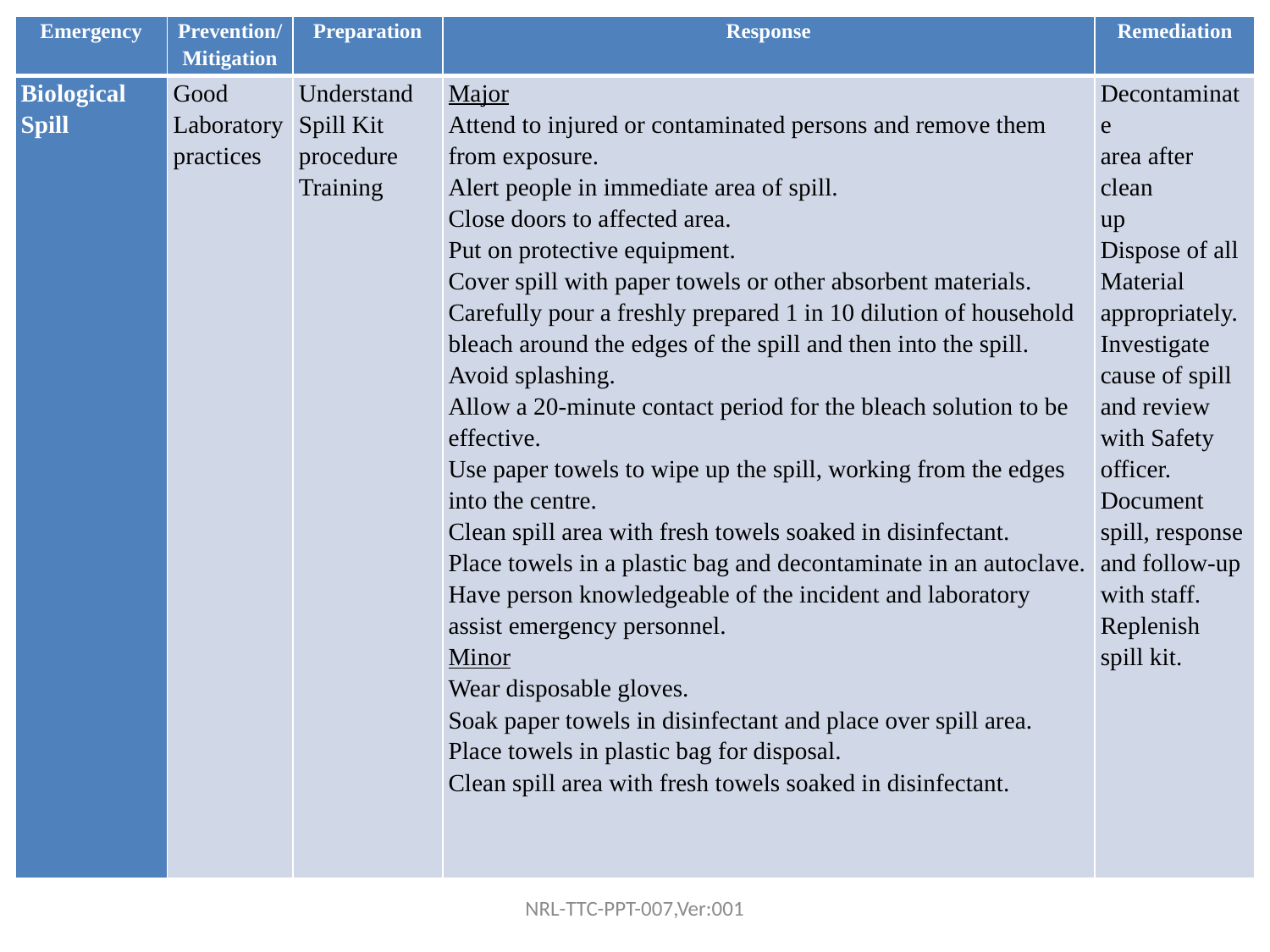

| Emergency | Prevention/Mitigation | Preparation | Response | Remediation |
| --- | --- | --- | --- | --- |
| Biological Spill | Good Laboratory practices | Understand Spill Kit procedure Training | Major Attend to injured or contaminated persons and remove them from exposure. Alert people in immediate area of spill. Close doors to affected area. Put on protective equipment. Cover spill with paper towels or other absorbent materials. Carefully pour a freshly prepared 1 in 10 dilution of household bleach around the edges of the spill and then into the spill. Avoid splashing. Allow a 20-minute contact period for the bleach solution to be effective. Use paper towels to wipe up the spill, working from the edges into the centre. Clean spill area with fresh towels soaked in disinfectant. Place towels in a plastic bag and decontaminate in an autoclave. Have person knowledgeable of the incident and laboratory assist emergency personnel. Minor Wear disposable gloves. Soak paper towels in disinfectant and place over spill area. Place towels in plastic bag for disposal. Clean spill area with fresh towels soaked in disinfectant. | Decontaminate area after clean up Dispose of all Material appropriately. Investigate cause of spill and review with Safety officer. Document spill, response and follow-up with staff. Replenish spill kit. |
NRL-TTC-PPT-007,Ver:001